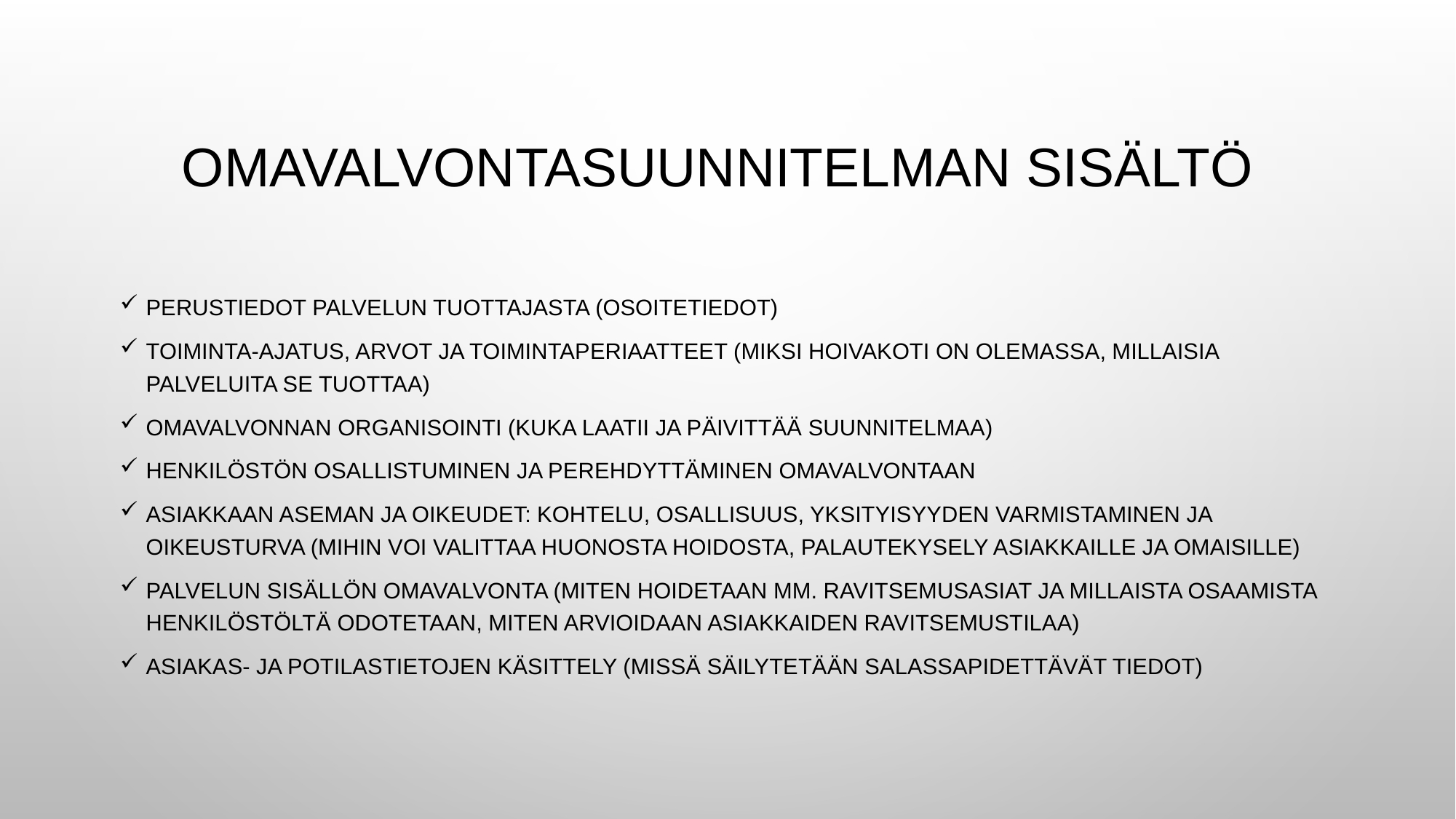

# Omavalvontasuunnitelman sisältö
perustiedot palvelun tuottajasta (osoitetiedot)
toiminta-ajatus, arvot ja toimintaperiaatteet (miksi hoivakoti on olemassa, millaisia palveluita se tuottaa)
omavalvonnan organisointi (kuka laatii ja päivittää suunnitelmaa)
henkilöstön osallistuminen ja perehdyttäminen omavalvontaan
asiakkaan aseman ja oikeudet: kohtelu, osallisuus, yksityisyyden varmistaminen ja oikeusturva (mihin voi valittaa huonosta hoidosta, palautekysely asiakkaille ja omaisille)
palvelun sisällön omavalvonta (miten hoidetaan mm. ravitsemusasiat ja millaista osaamista henkilöstöltä odotetaan, miten arvioidaan asiakkaiden ravitsemustilaa)
asiakas- ja potilastietojen käsittely (missä säilytetään salassapidettävät tiedot)